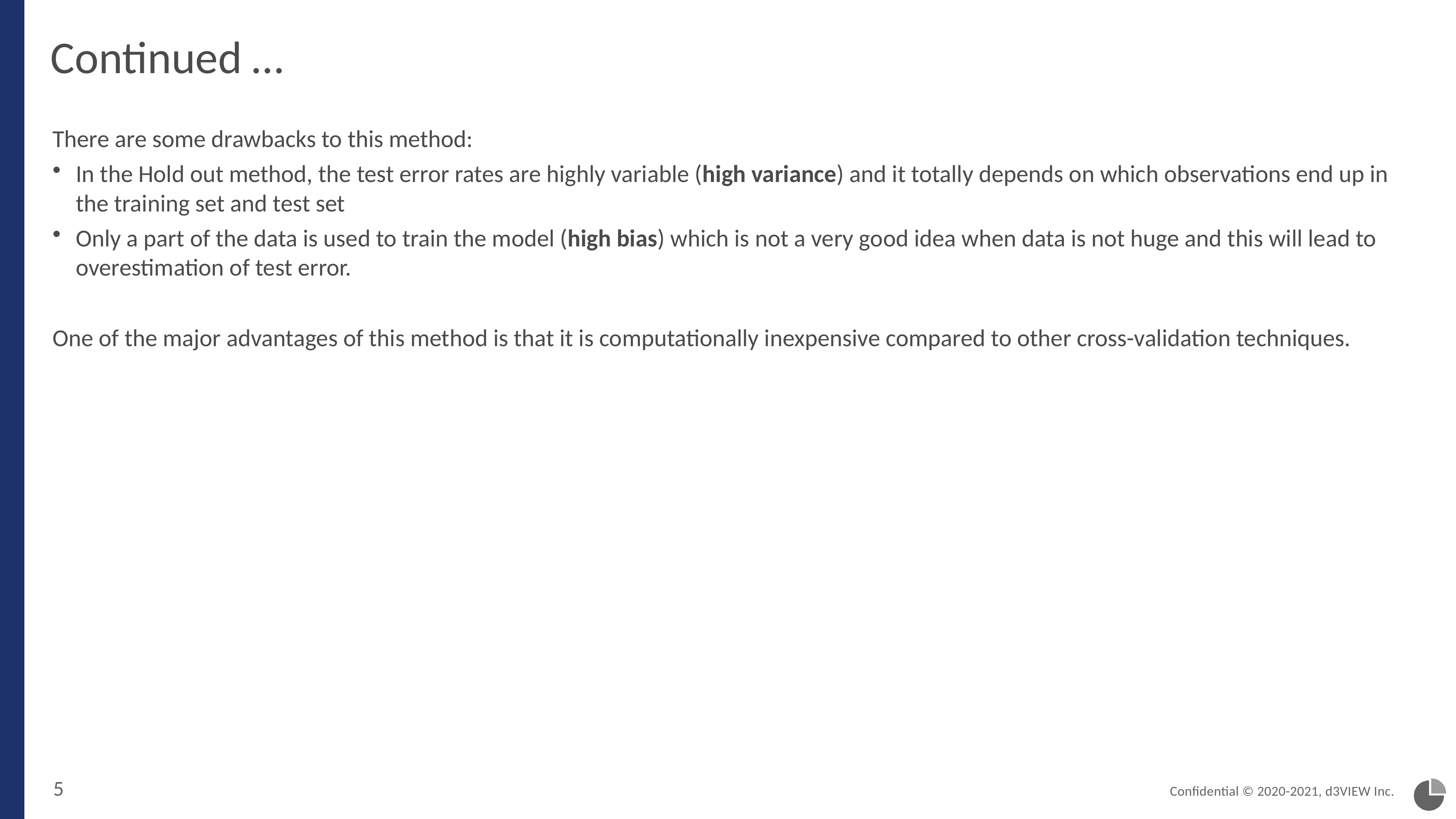

Continued …
There are some drawbacks to this method:
In the Hold out method, the test error rates are highly variable (high variance) and it totally depends on which observations end up in the training set and test set
Only a part of the data is used to train the model (high bias) which is not a very good idea when data is not huge and this will lead to overestimation of test error.

One of the major advantages of this method is that it is computationally inexpensive compared to other cross-validation techniques.
5